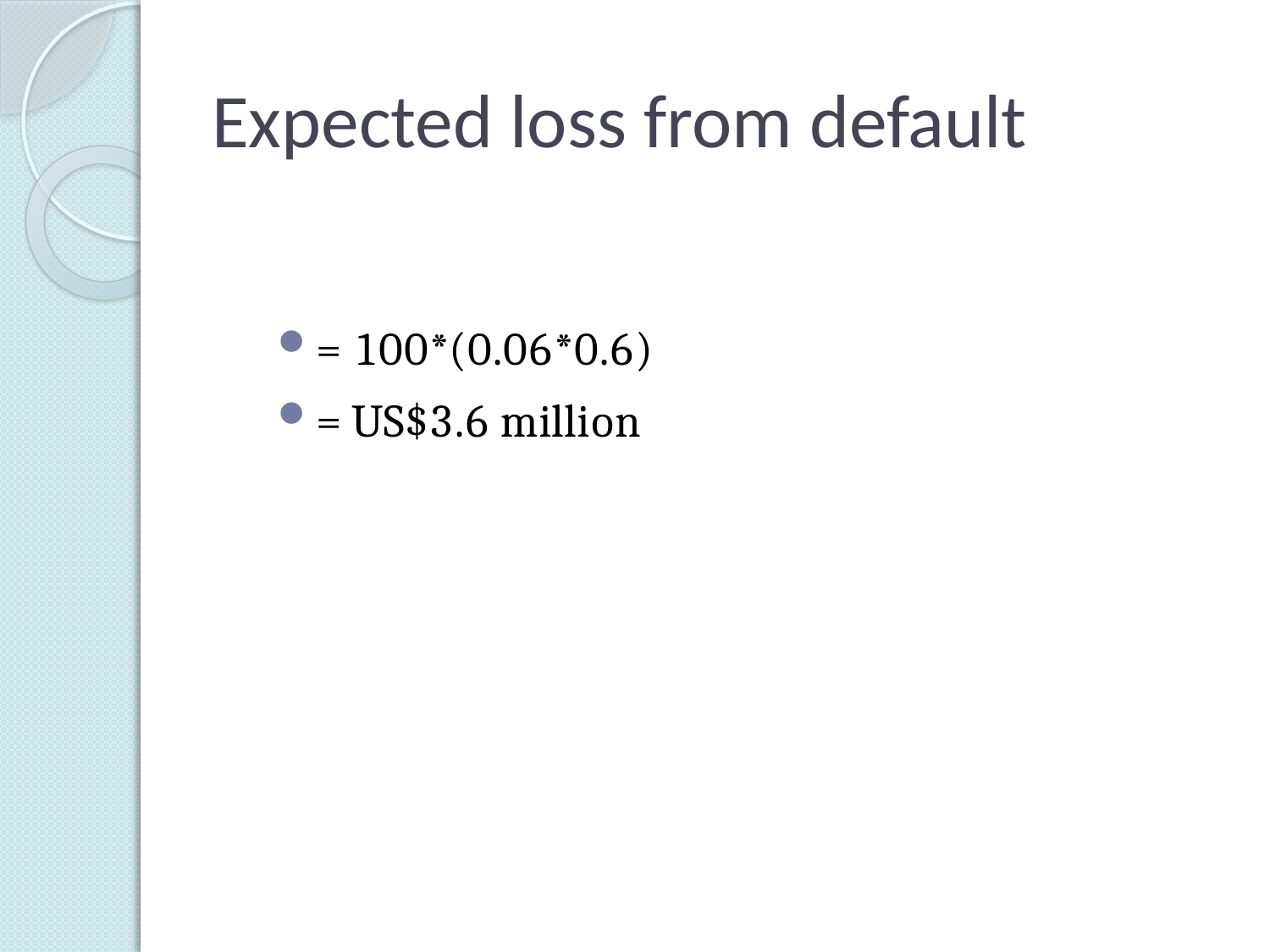

# Expected loss from default
= 100*(0.06*0.6)
= US$3.6 million